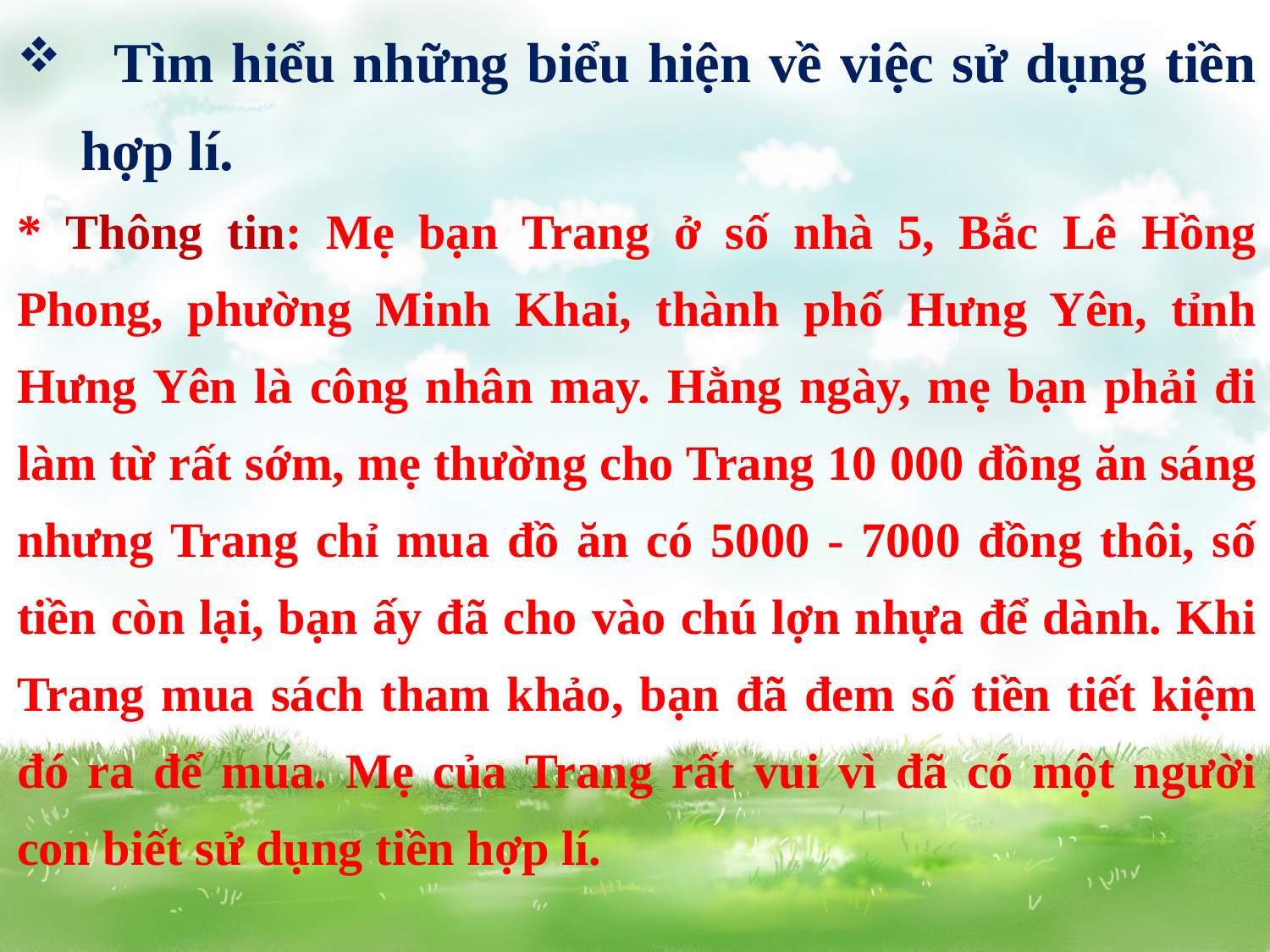

Tìm hiểu những biểu hiện về việc sử dụng tiền hợp lí.
* Thông tin: Mẹ bạn Trang ở số nhà 5, Bắc Lê Hồng Phong, phường Minh Khai, thành phố Hưng Yên, tỉnh Hưng Yên là công nhân may. Hằng ngày, mẹ bạn phải đi làm từ rất sớm, mẹ thường cho Trang 10 000 đồng ăn sáng nhưng Trang chỉ mua đồ ăn có 5000 - 7000 đồng thôi, số tiền còn lại, bạn ấy đã cho vào chú lợn nhựa để dành. Khi Trang mua sách tham khảo, bạn đã đem số tiền tiết kiệm đó ra để mua. Mẹ của Trang rất vui vì đã có một người con biết sử dụng tiền hợp lí.